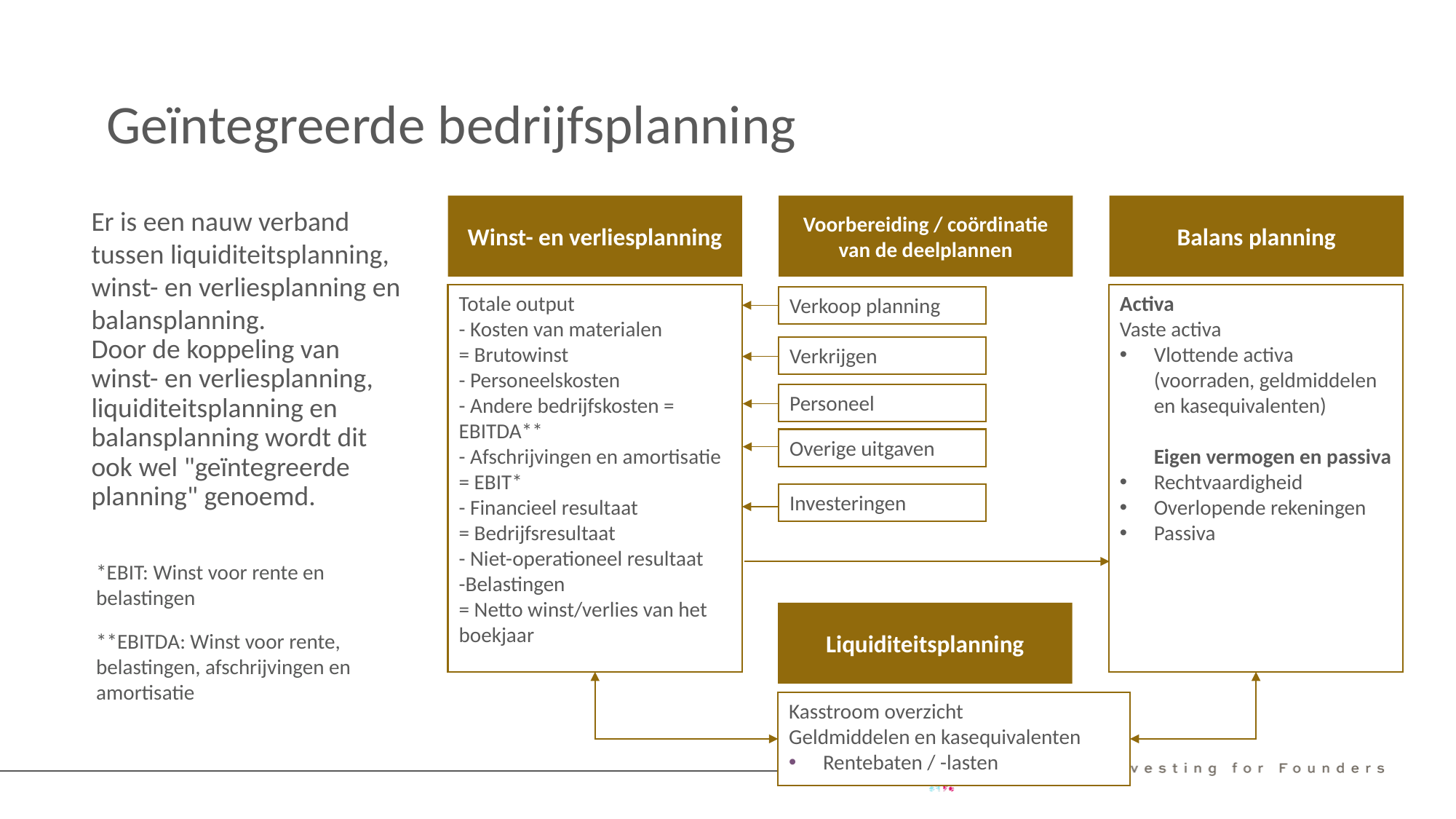

Geïntegreerde bedrijfsplanning
Winst- en verliesplanning
Voorbereiding / coördinatie van de deelplannen
Balans planning
Er is een nauw verband tussen liquiditeitsplanning, winst- en verliesplanning en balansplanning.
Door de koppeling van winst- en verliesplanning, liquiditeitsplanning en balansplanning wordt dit ook wel "geïntegreerde planning" genoemd.

Activa
Vaste activa
Vlottende activa (voorraden, geldmiddelen en kasequivalenten)
Eigen vermogen en passiva
Rechtvaardigheid
Overlopende rekeningen
Passiva
Totale output
- Kosten van materialen
= Brutowinst
- Personeelskosten
- Andere bedrijfskosten = EBITDA**
- Afschrijvingen en amortisatie
= EBIT*
- Financieel resultaat
= Bedrijfsresultaat
- Niet-operationeel resultaat
-Belastingen
= Netto winst/verlies van het boekjaar
Verkoop planning
Verkrijgen
Personeel
Overige uitgaven
Investeringen
*EBIT: Winst voor rente en belastingen
**EBITDA: Winst voor rente, belastingen, afschrijvingen en amortisatie
Liquiditeitsplanning
Kasstroom overzicht
Geldmiddelen en kasequivalenten
Rentebaten / -lasten